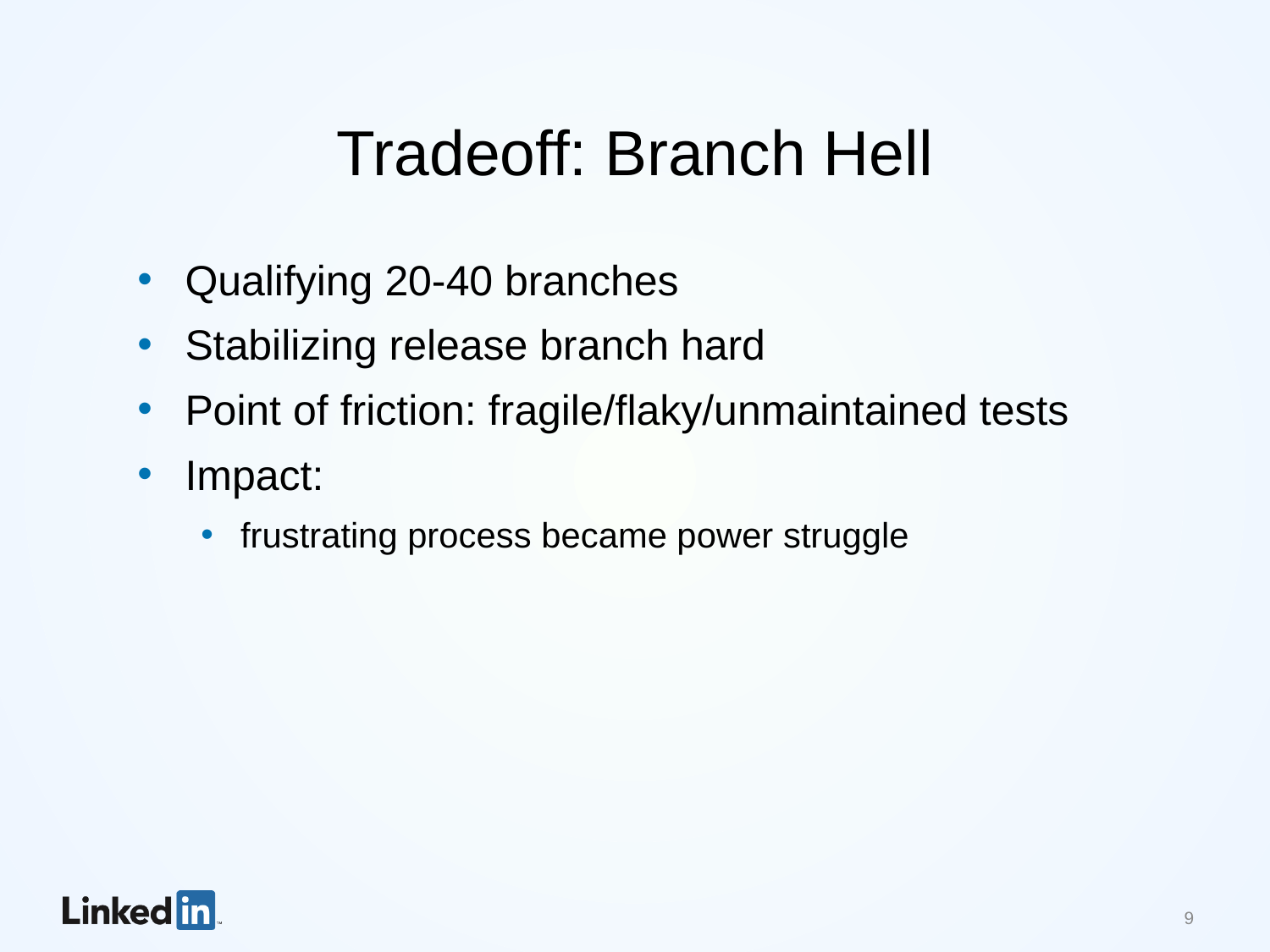

# Tradeoff: Branch Hell
Qualifying 20-40 branches
Stabilizing release branch hard
Point of friction: fragile/flaky/unmaintained tests
Impact:
frustrating process became power struggle

9